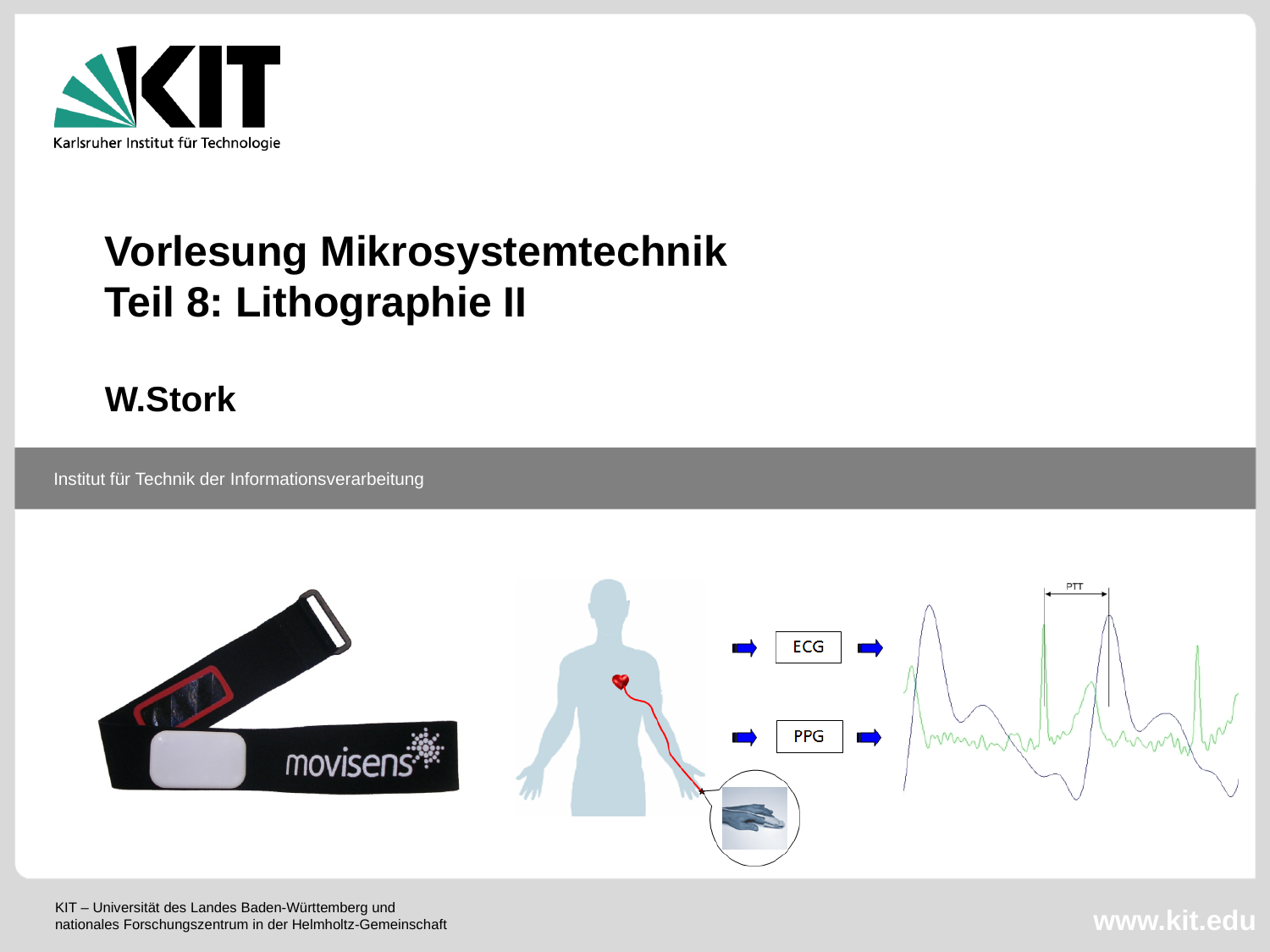

Vorlesung Mikrosystemtechnik
Teil 8: Lithographie II
W.Stork